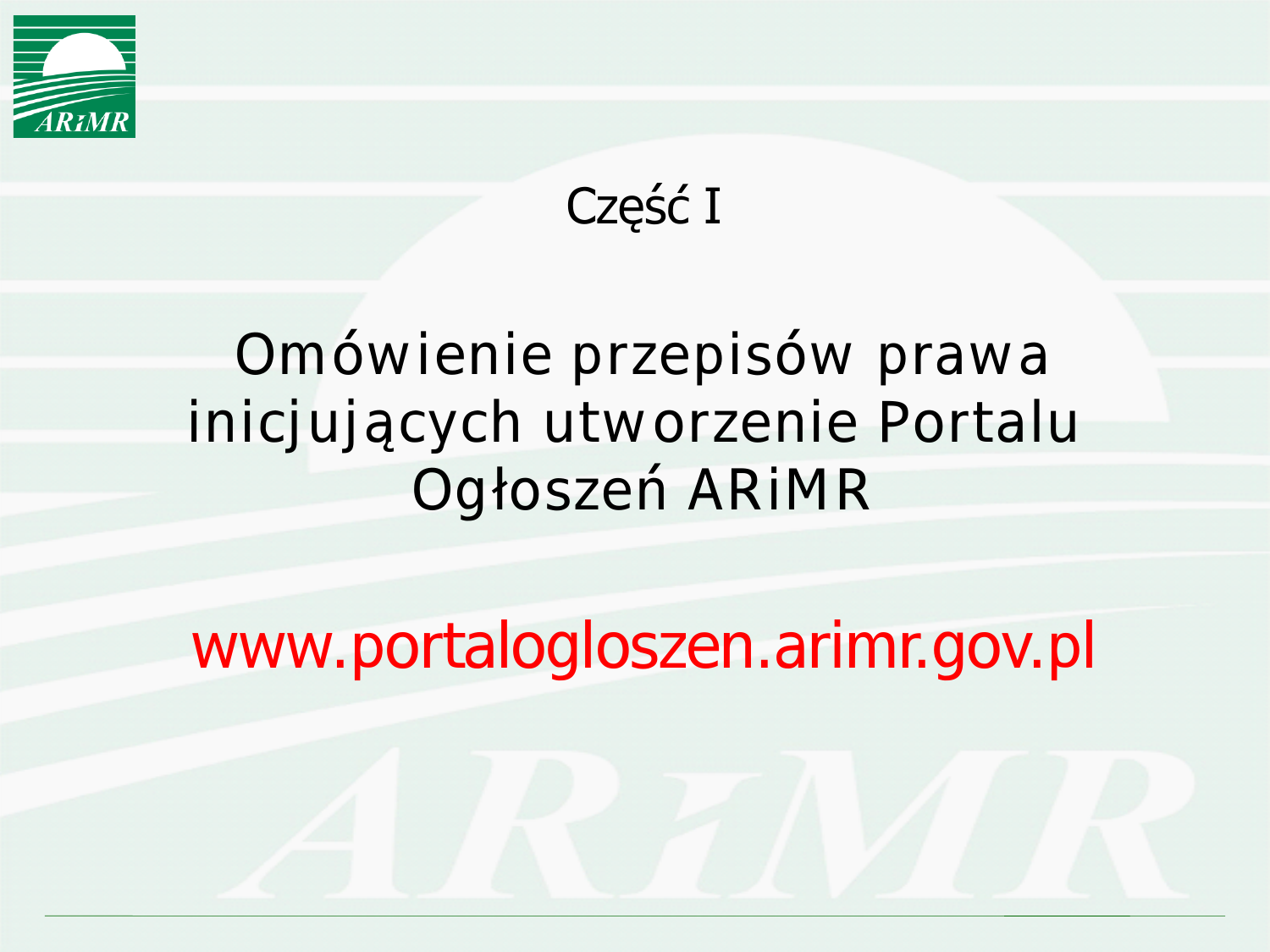

#

Część I

Omówienie przepisów prawa inicjujących utworzenie Portalu  Ogłoszeń ARiMR

www.portalogloszen.arimr.gov.pl